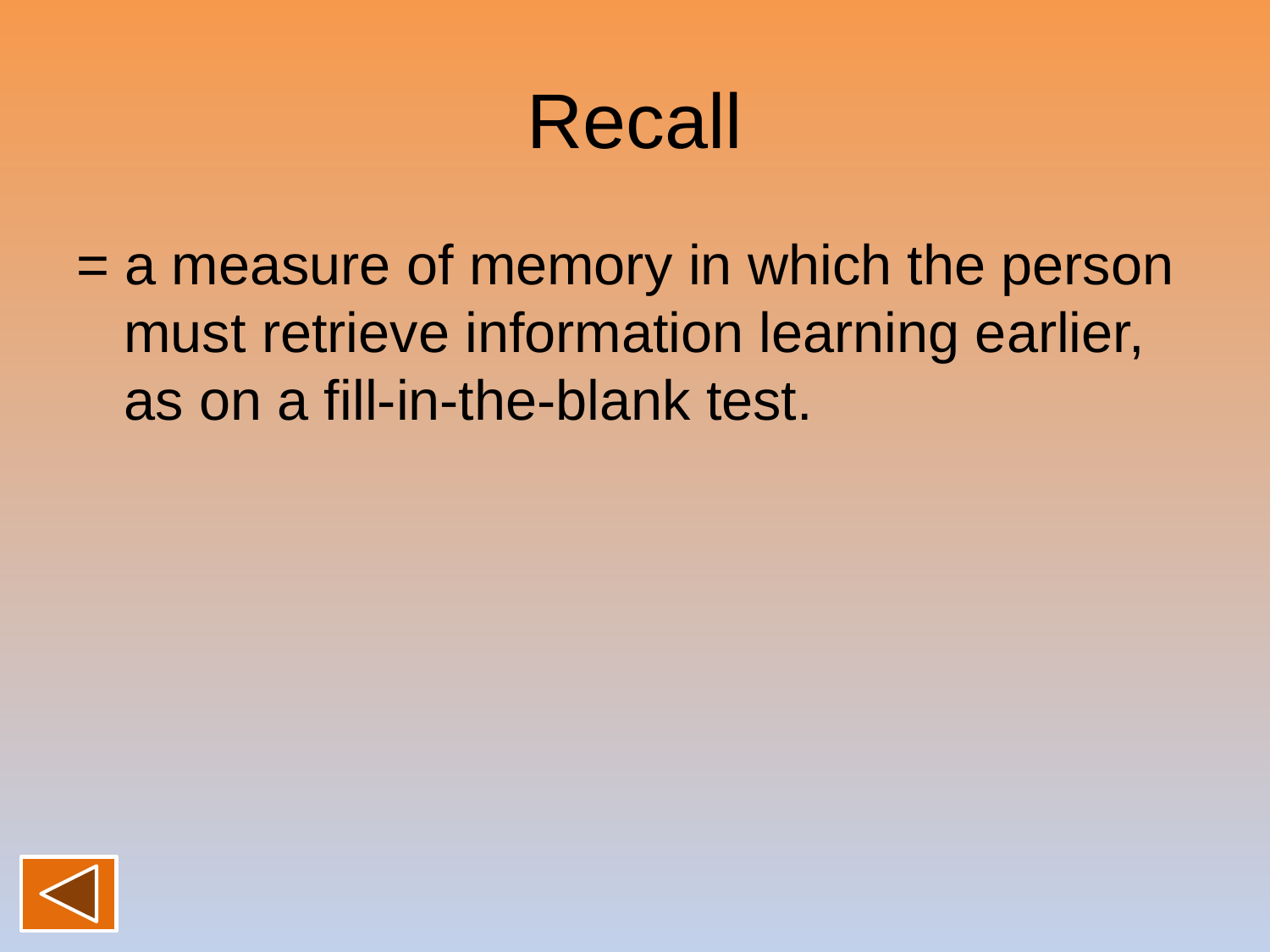

# Recall
= a measure of memory in which the person must retrieve information learning earlier, as on a fill-in-the-blank test.